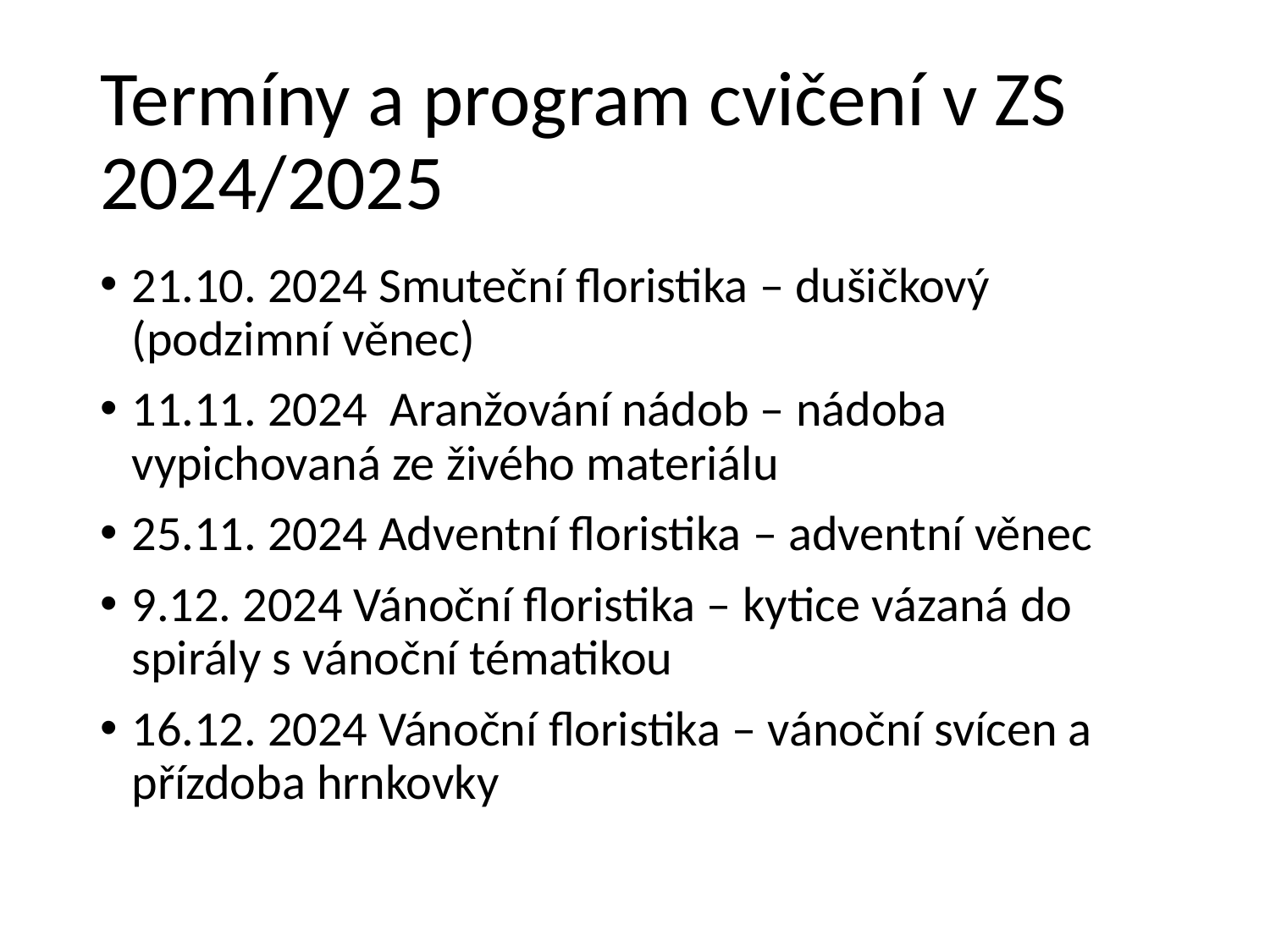

# Termíny a program cvičení v ZS 2024/2025
21.10. 2024 Smuteční floristika – dušičkový (podzimní věnec)
11.11. 2024  Aranžování nádob – nádoba vypichovaná ze živého materiálu
25.11. 2024 Adventní floristika – adventní věnec
9.12. 2024 Vánoční floristika – kytice vázaná do spirály s vánoční tématikou
16.12. 2024 Vánoční floristika – vánoční svícen a přízdoba hrnkovky